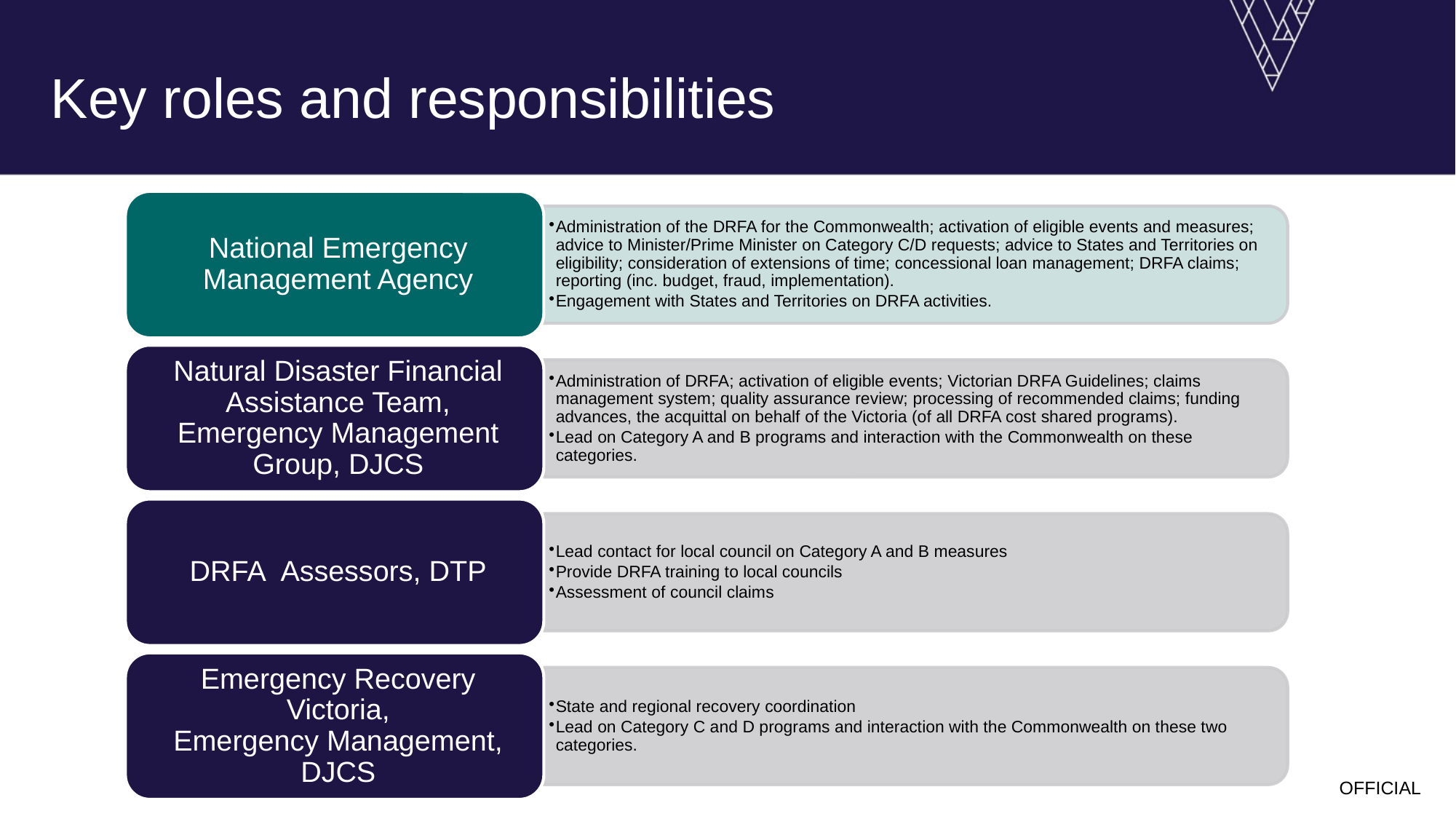

# Key roles and responsibilities
Administration of the DRFA for the Commonwealth; activation of eligible events and measures; advice to Minister/Prime Minister on Category C/D requests; advice to States and Territories on eligibility; consideration of extensions of time; concessional loan management; DRFA claims; reporting (inc. budget, fraud, implementation).
Engagement with States and Territories on DRFA activities.
National Emergency Management Agency
Administration of DRFA; activation of eligible events; Victorian DRFA Guidelines; claims management system; quality assurance review; processing of recommended claims; funding advances, the acquittal on behalf of the Victoria (of all DRFA cost shared programs).
Lead on Category A and B programs and interaction with the Commonwealth on these categories.
Natural Disaster Financial Assistance Team,
Emergency Management Group, DJCS
Lead contact for local council on Category A and B measures
Provide DRFA training to local councils
Assessment of council claims
DRFA  Assessors, DTP
State and regional recovery coordination
Lead on Category C and D programs and interaction with the Commonwealth on these two categories.
Emergency Recovery Victoria,
Emergency Management, DJCS
OFFICIAL